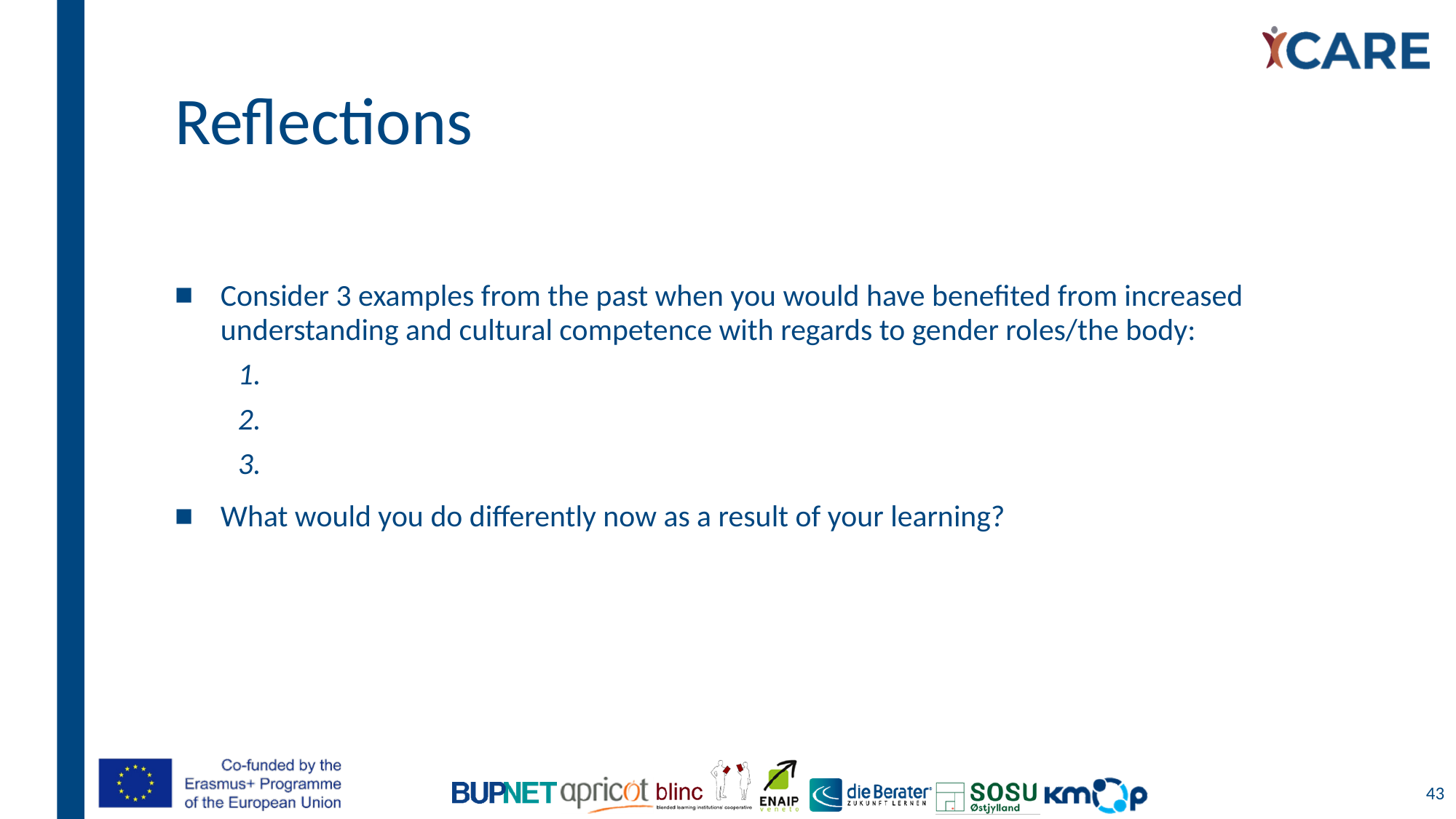

# Reflections
Consider 3 examples from the past when you would have benefited from increased understanding and cultural competence with regards to gender roles/the body:
1.
2.
3.
What would you do differently now as a result of your learning?
43